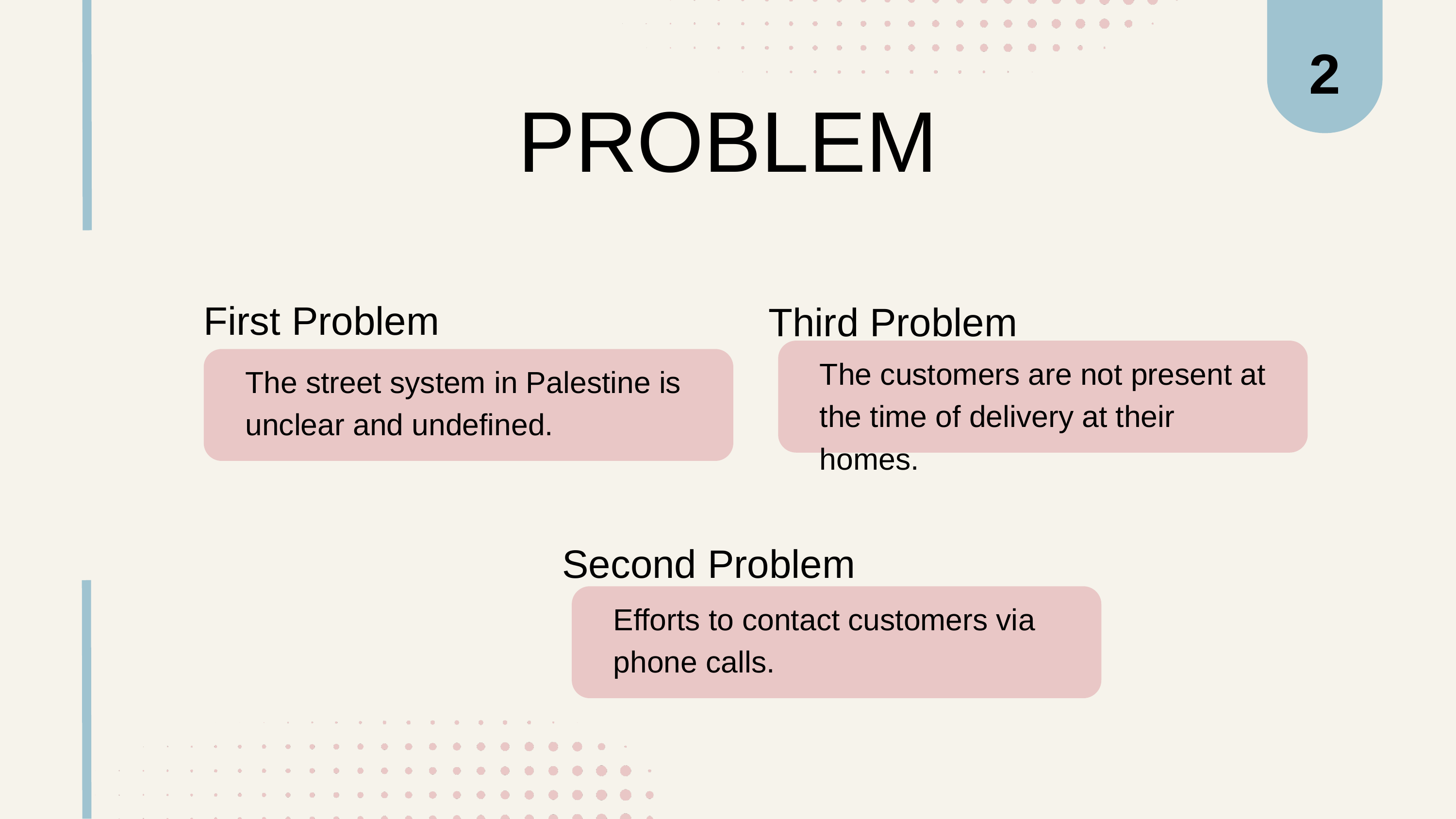

2

PROBLEM
First Problem
Third Problem

The customers are not present at the time of delivery at their homes.

The street system in Palestine is unclear and undefined.
Second Problem

Efforts to contact customers via phone calls.